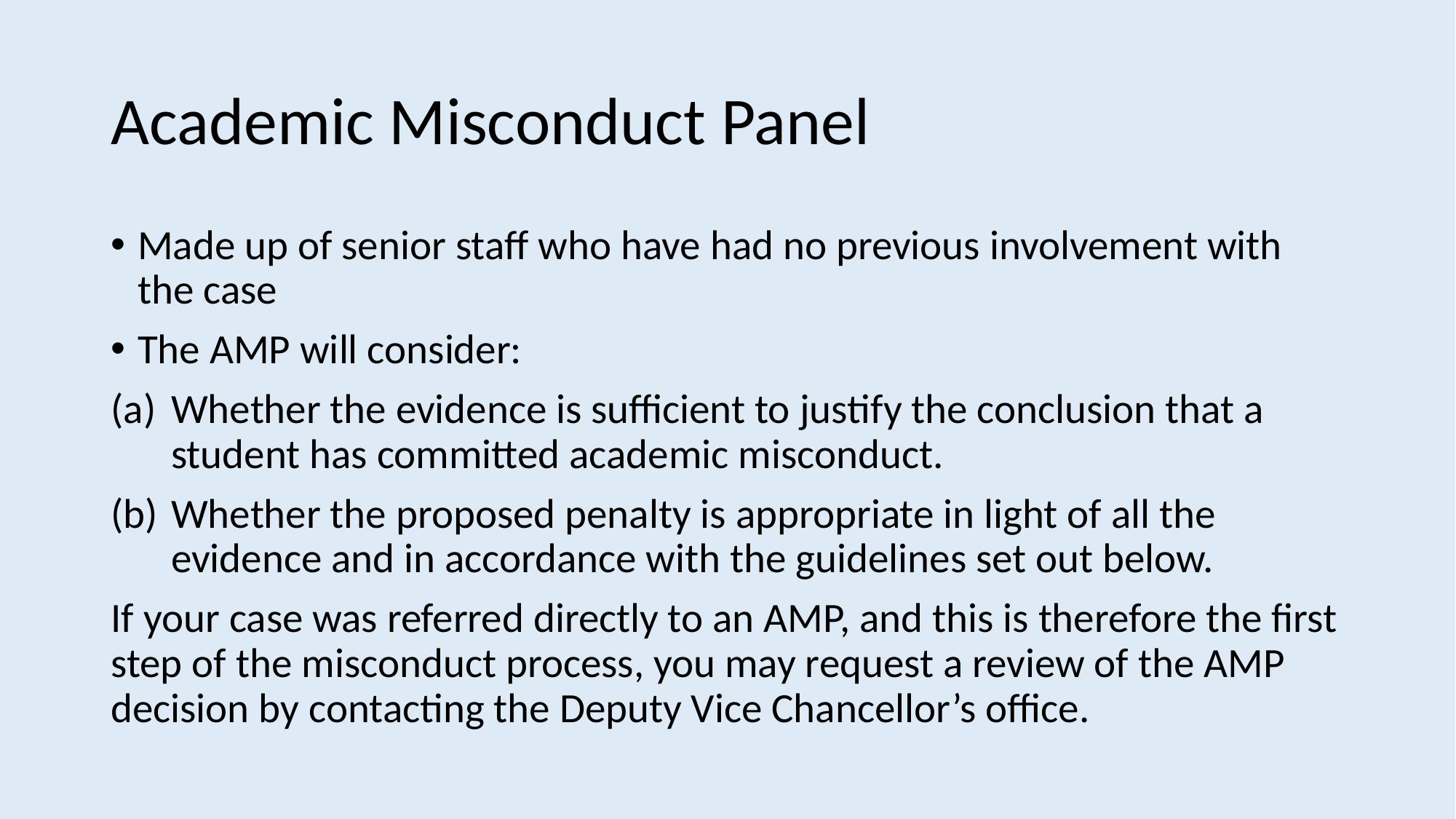

# Academic Misconduct Panel
Made up of senior staff who have had no previous involvement with the case
The AMP will consider:
Whether the evidence is sufficient to justify the conclusion that a student has committed academic misconduct.
Whether the proposed penalty is appropriate in light of all the evidence and in accordance with the guidelines set out below.
If your case was referred directly to an AMP, and this is therefore the first step of the misconduct process, you may request a review of the AMP decision by contacting the Deputy Vice Chancellor’s office.